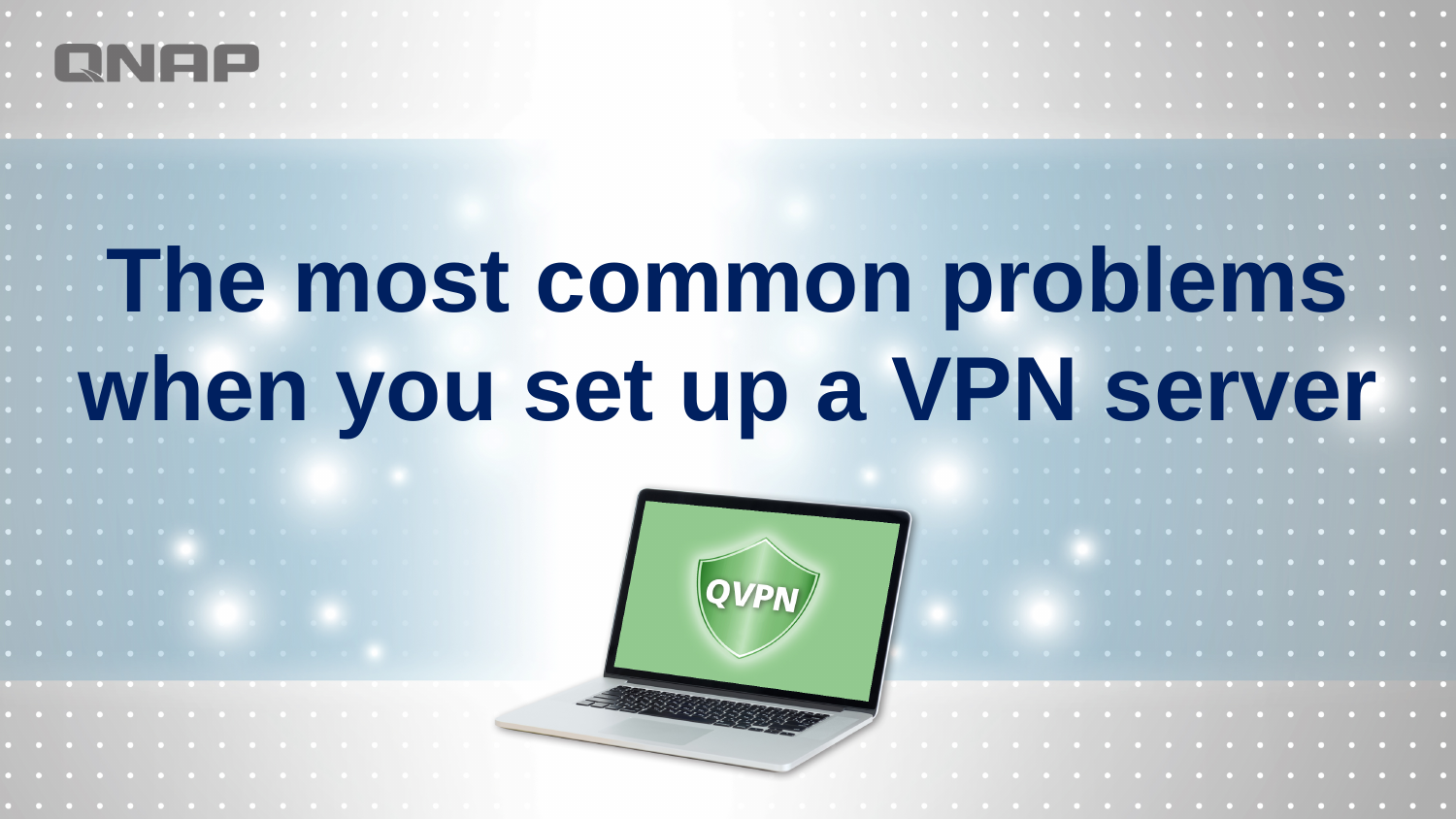

# The most common problems when you set up a VPN server